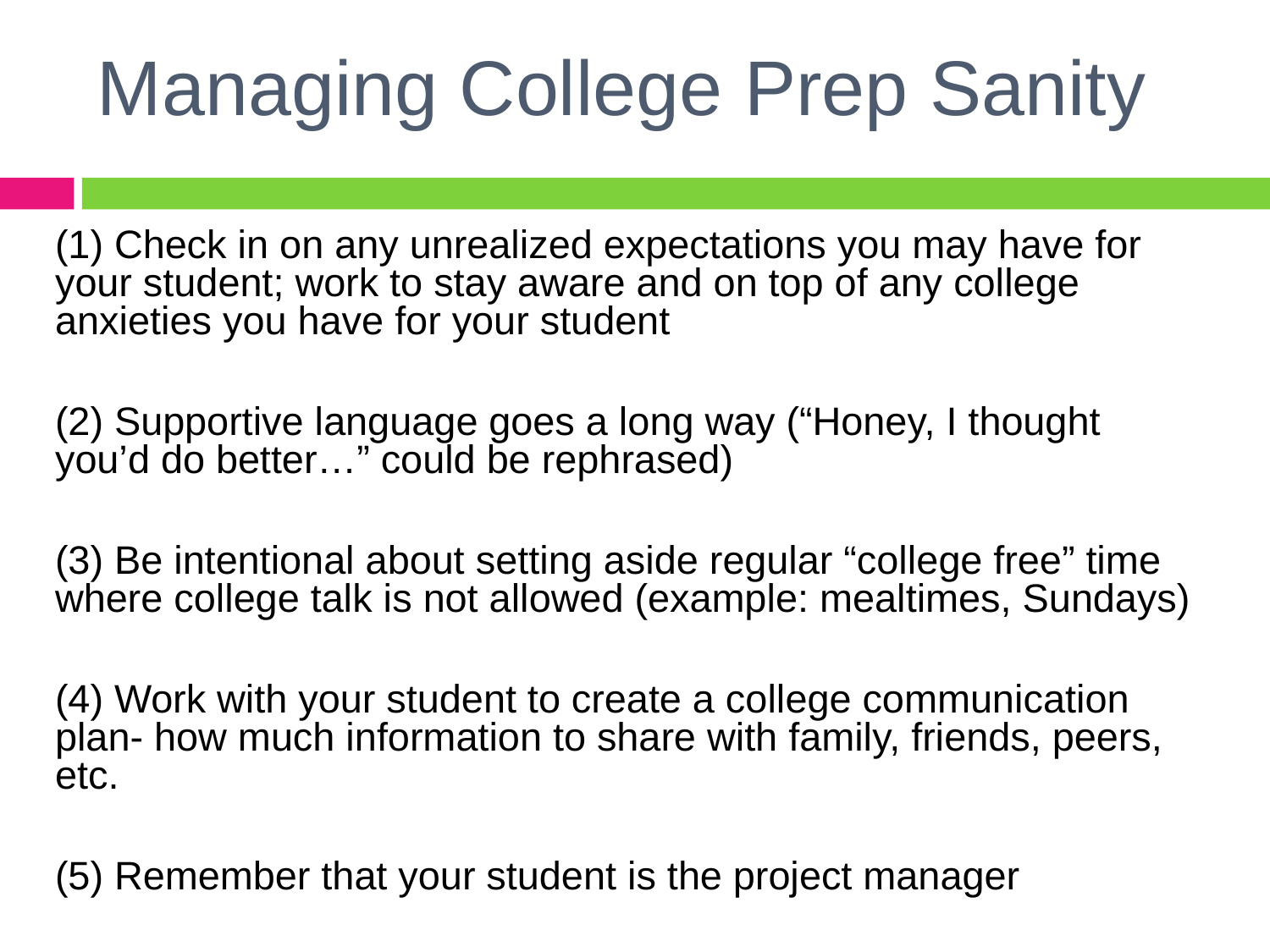

Managing College Prep Sanity
(1) Check in on any unrealized expectations you may have for your student; work to stay aware and on top of any college anxieties you have for your student

(2) Supportive language goes a long way (“Honey, I thought you’d do better…” could be rephrased)

(3) Be intentional about setting aside regular “college free” time  where college talk is not allowed (example: mealtimes, Sundays)

(4) Work with your student to create a college communication plan- how much information to share with family, friends, peers, etc.

(5) Remember that your student is the project manager